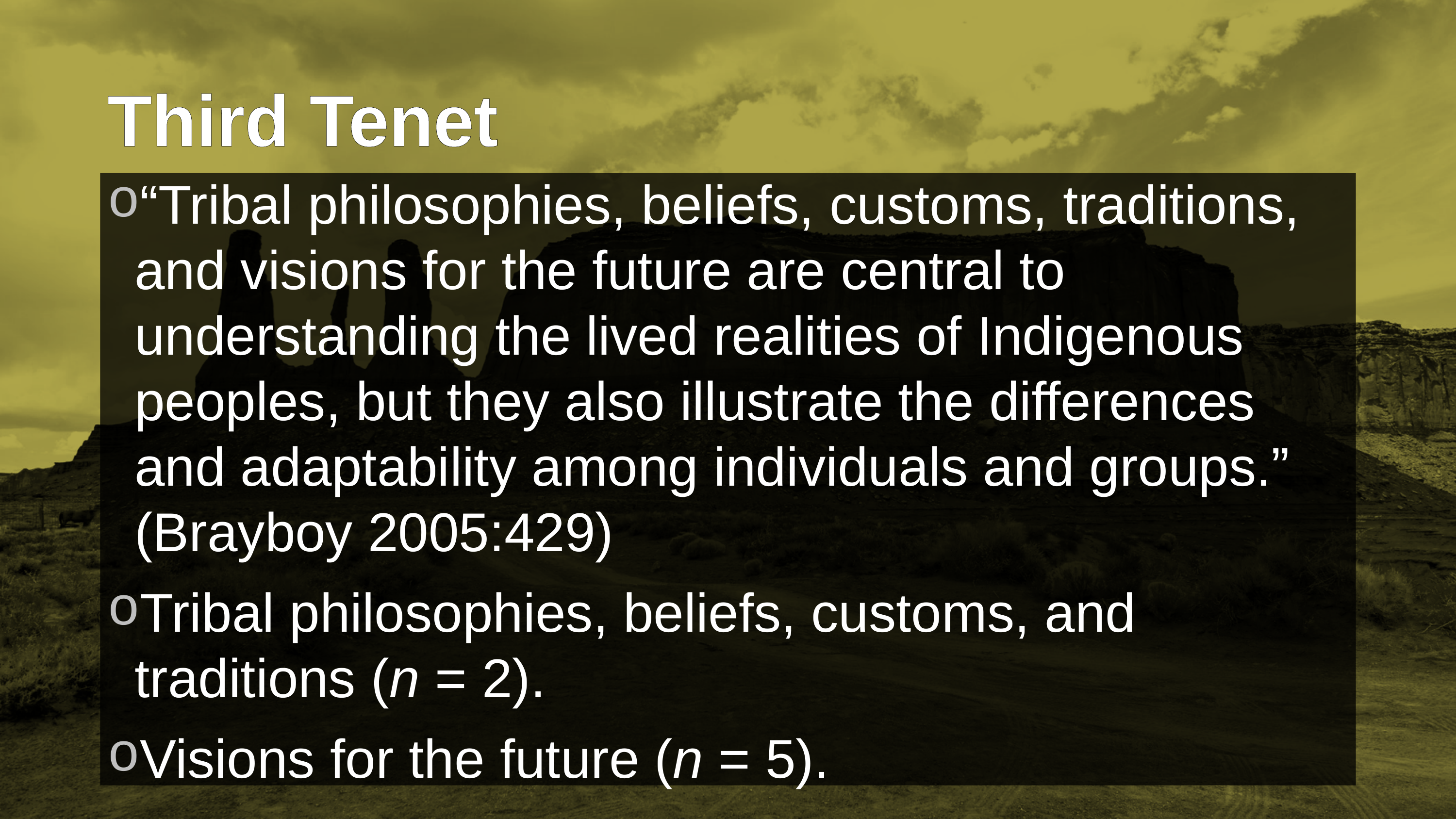

# Third Tenet
“Tribal philosophies, beliefs, customs, traditions, and visions for the future are central to understanding the lived realities of Indigenous peoples, but they also illustrate the differences and adaptability among individuals and groups.” (Brayboy 2005:429)
Tribal philosophies, beliefs, customs, and traditions (n = 2).
Visions for the future (n = 5).